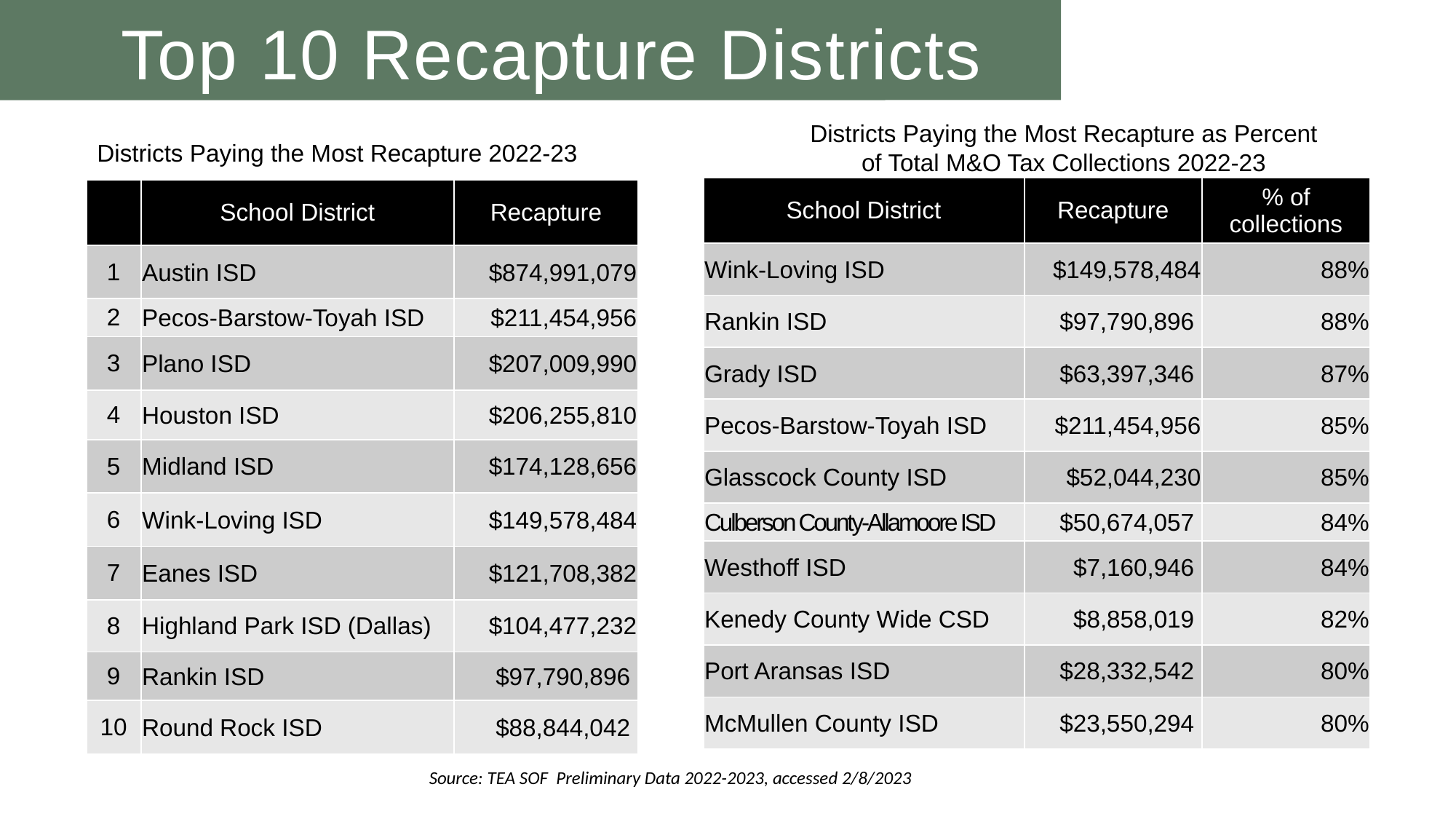

Top 10 Recapture Districts
Possible Allies
Districts Paying the Most Recapture as Percent of Total M&O Tax Collections 2022-23
Districts Paying the Most Recapture 2022-23
| School District | Recapture | % of collections |
| --- | --- | --- |
| Wink-Loving ISD | $149,578,484 | 88% |
| Rankin ISD | $97,790,896 | 88% |
| Grady ISD | $63,397,346 | 87% |
| Pecos-Barstow-Toyah ISD | $211,454,956 | 85% |
| Glasscock County ISD | $52,044,230 | 85% |
| Culberson County-Allamoore ISD | $50,674,057 | 84% |
| Westhoff ISD | $7,160,946 | 84% |
| Kenedy County Wide CSD | $8,858,019 | 82% |
| Port Aransas ISD | $28,332,542 | 80% |
| McMullen County ISD | $23,550,294 | 80% |
|  | School District | Recapture |
| --- | --- | --- |
| 1 | Austin ISD | $874,991,079 |
| 2 | Pecos-Barstow-Toyah ISD | $211,454,956 |
| 3 | Plano ISD | $207,009,990 |
| 4 | Houston ISD | $206,255,810 |
| 5 | Midland ISD | $174,128,656 |
| 6 | Wink-Loving ISD | $149,578,484 |
| 7 | Eanes ISD | $121,708,382 |
| 8 | Highland Park ISD (Dallas) | $104,477,232 |
| 9 | Rankin ISD | $97,790,896 |
| 10 | Round Rock ISD | $88,844,042 |
Source: TEA SOF  Preliminary Data 2022-2023, accessed 2/8/2023